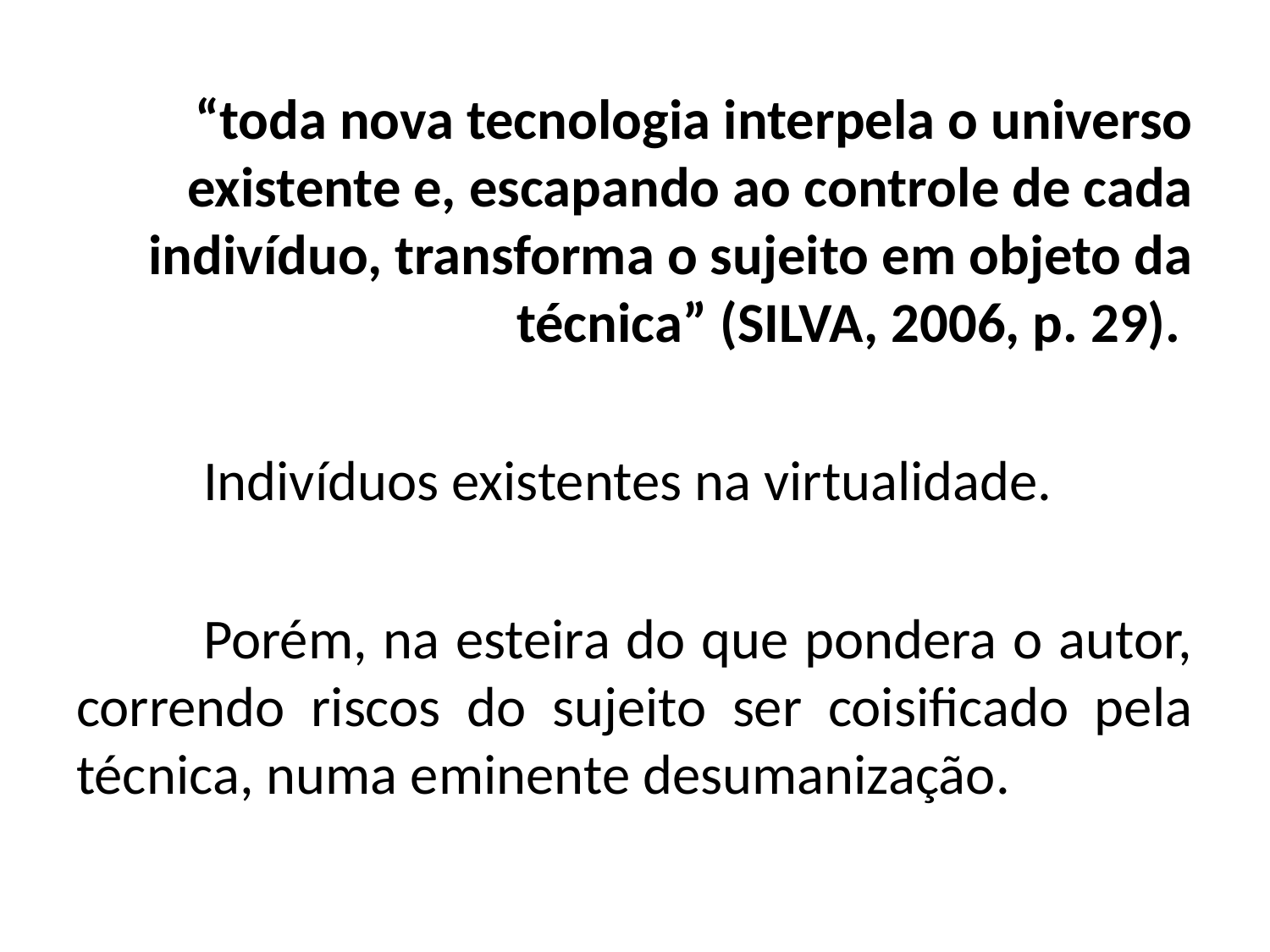

“toda nova tecnologia interpela o universo existente e, escapando ao controle de cada indivíduo, transforma o sujeito em objeto da técnica” (SILVA, 2006, p. 29).

	Indivíduos existentes na virtualidade.

	Porém, na esteira do que pondera o autor, correndo riscos do sujeito ser coisificado pela técnica, numa eminente desumanização.